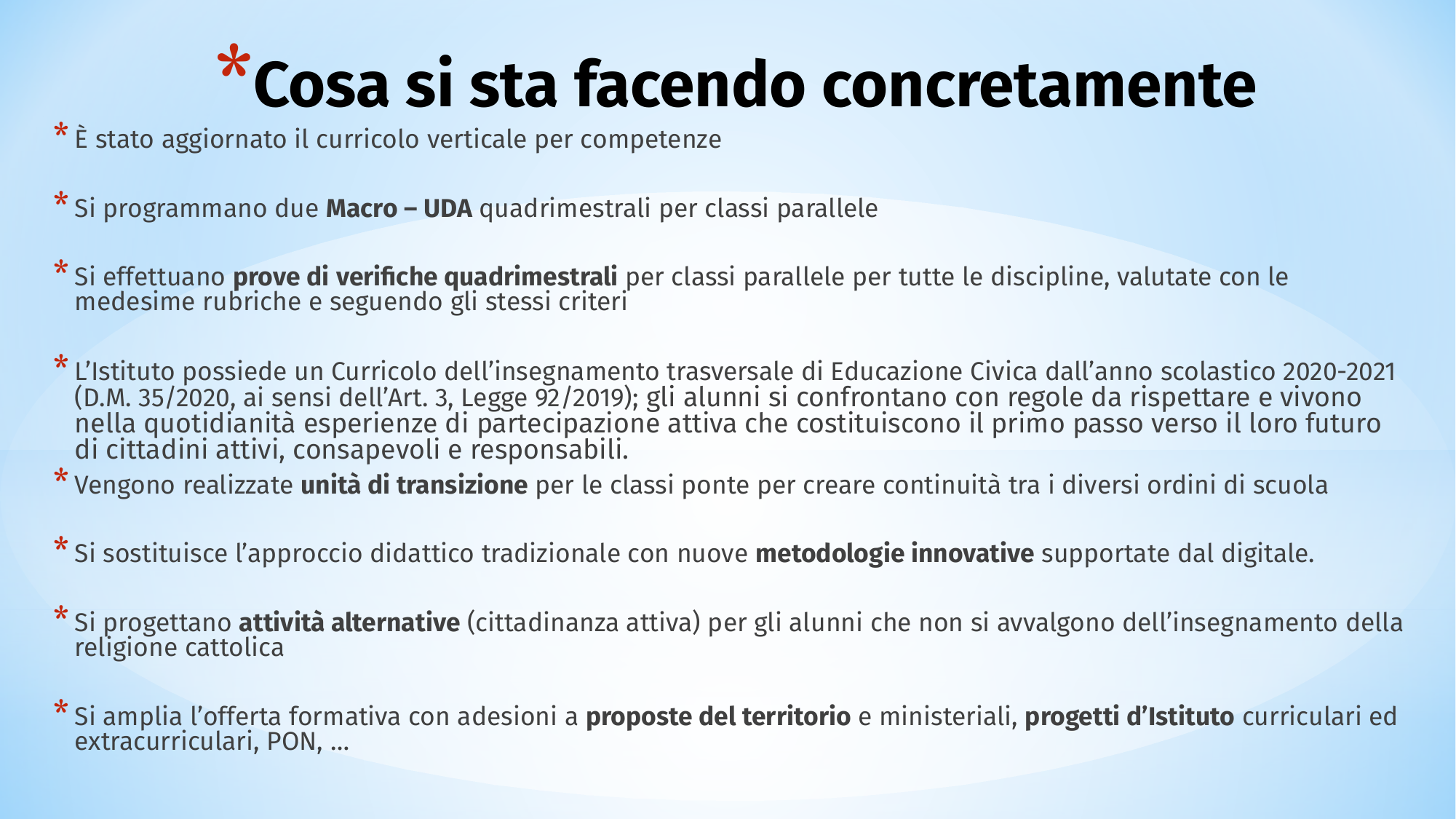

Cosa si sta facendo concretamente
È stato aggiornato il curricolo verticale per competenze

Si programmano due Macro – UDA quadrimestrali per classi parallele

Si effettuano prove di verifiche quadrimestrali per classi parallele per tutte le discipline, valutate con le medesime rubriche e seguendo gli stessi criteri

L’Istituto possiede un Curricolo dell’insegnamento trasversale di Educazione Civica dall’anno scolastico 2020-2021 (D.M. 35/2020, ai sensi dell’Art. 3, Legge 92/2019); gli alunni si confrontano con regole da rispettare e vivono nella quotidianità esperienze di partecipazione attiva che costituiscono il primo passo verso il loro futuro di cittadini attivi, consapevoli e responsabili.
Vengono realizzate unità di transizione per le classi ponte per creare continuità tra i diversi ordini di scuola

Si sostituisce l’approccio didattico tradizionale con nuove metodologie innovative supportate dal digitale.

Si progettano attività alternative (cittadinanza attiva) per gli alunni che non si avvalgono dell’insegnamento della religione cattolica

Si amplia l’offerta formativa con adesioni a proposte del territorio e ministeriali, progetti d’Istituto curriculari ed extracurriculari, PON, …